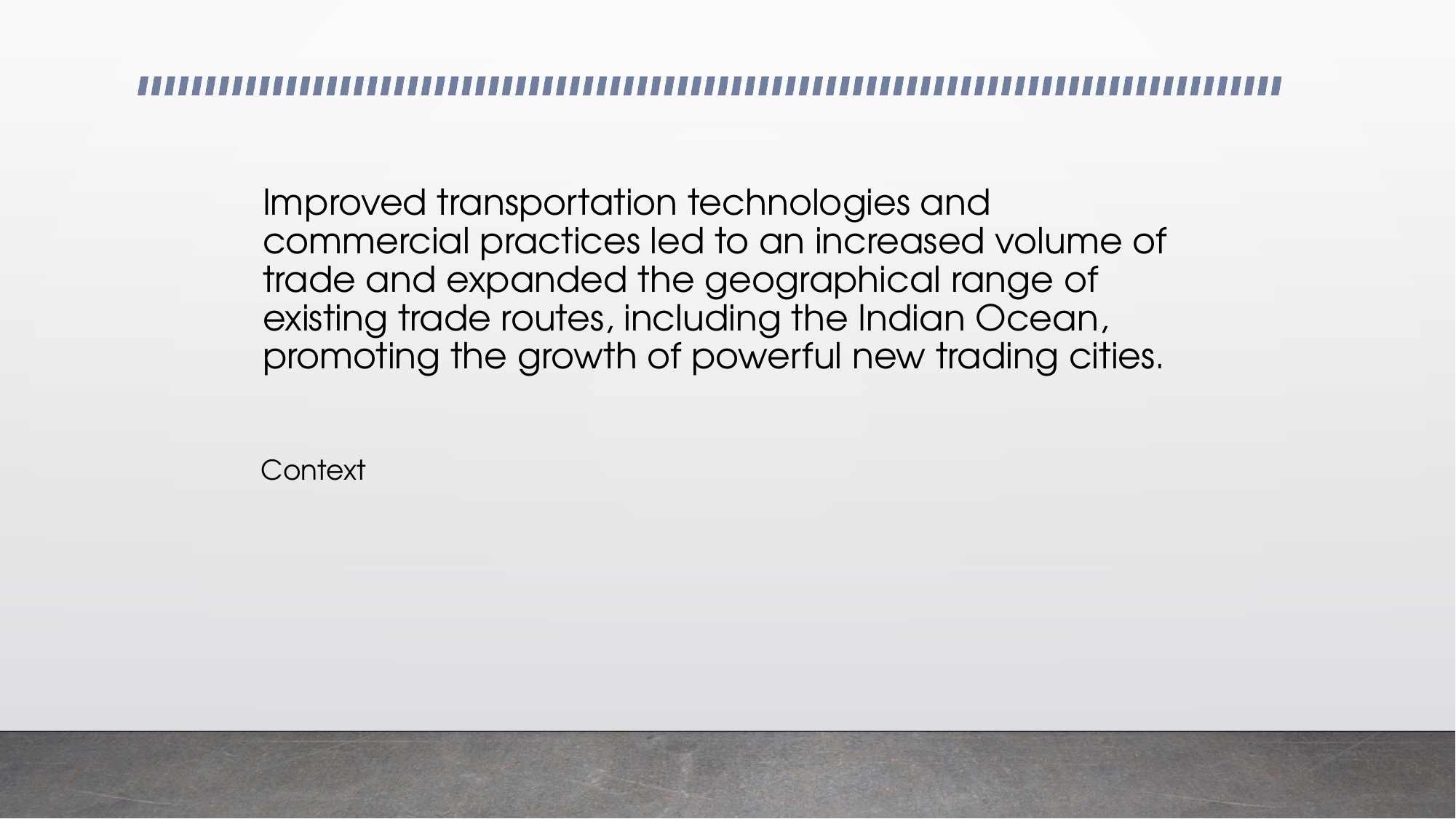

# Improved transportation technologies and commercial practices led to an increased volume of trade and expanded the geographical range of existing trade routes, including the Indian Ocean, promoting the growth of powerful new trading cities.
Context